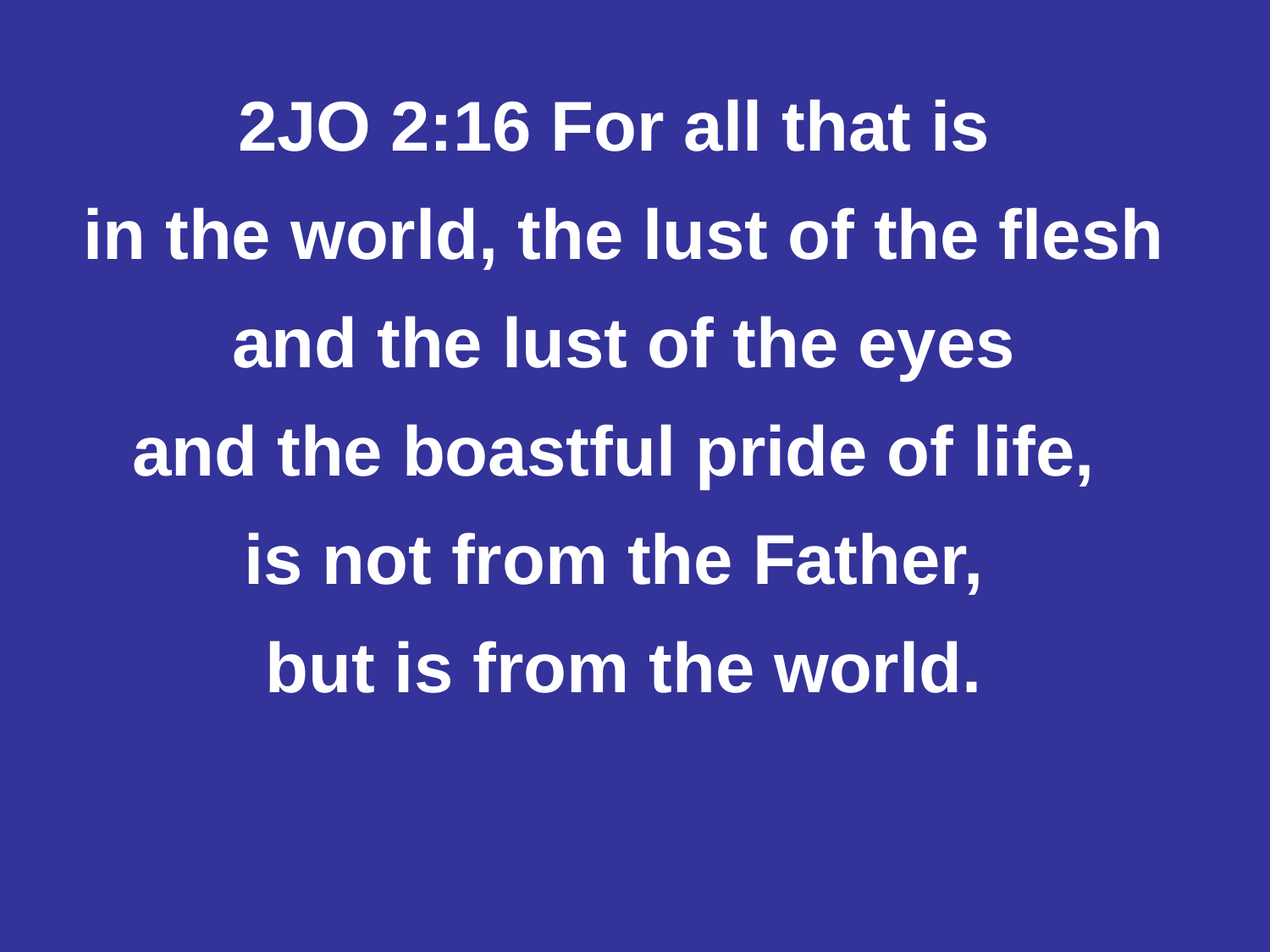

#
2JO 2:16 For all that is
in the world, the lust of the flesh
 and the lust of the eyes
and the boastful pride of life,
is not from the Father,
but is from the world.